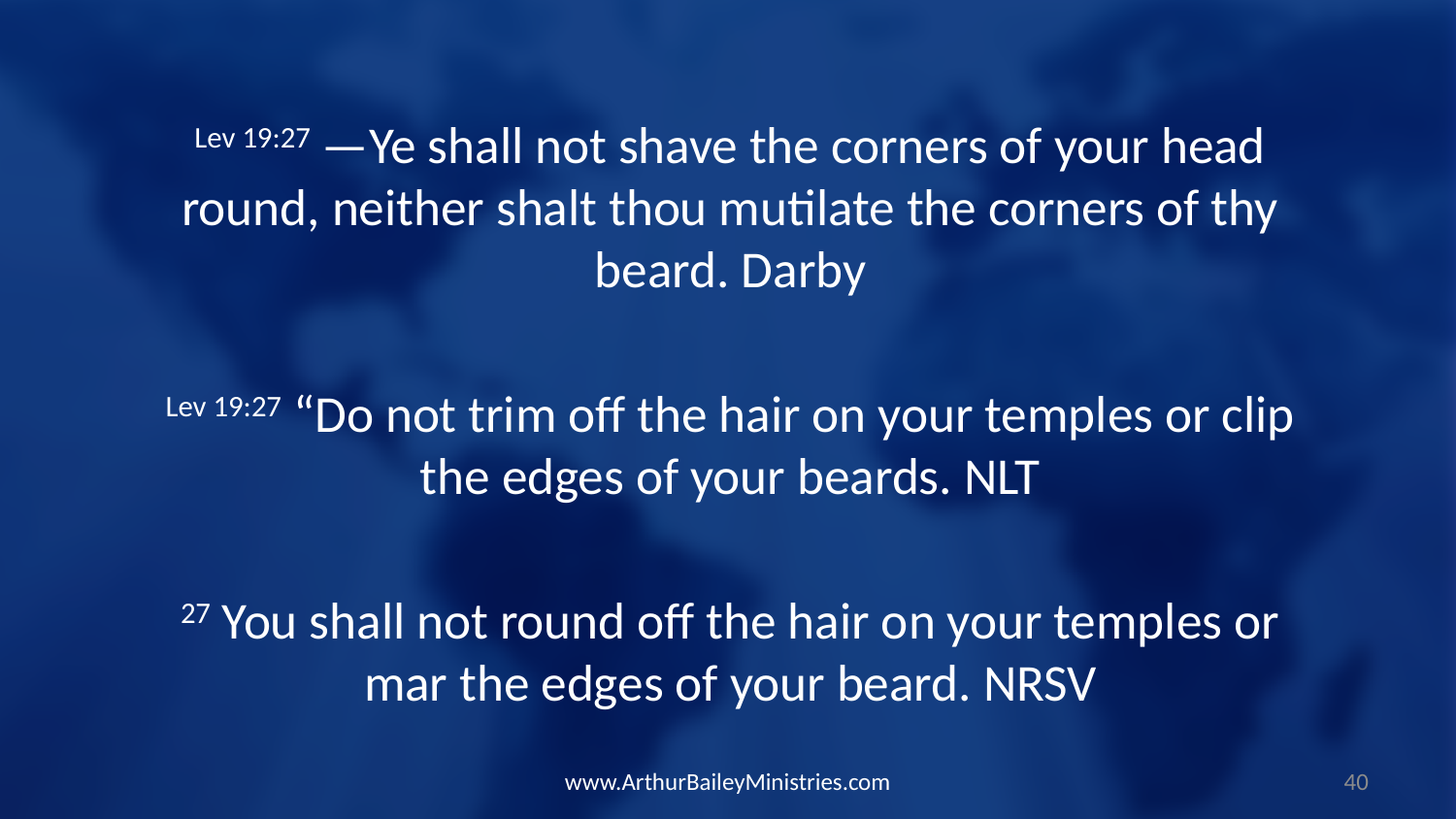

Lev 19:27 —Ye shall not shave the corners of your head round, neither shalt thou mutilate the corners of thy beard. Darby

Lev 19:27 “Do not trim off the hair on your temples or clip the edges of your beards. NLT

27 You shall not round off the hair on your temples or mar the edges of your beard. NRSV
www.ArthurBaileyMinistries.com
40